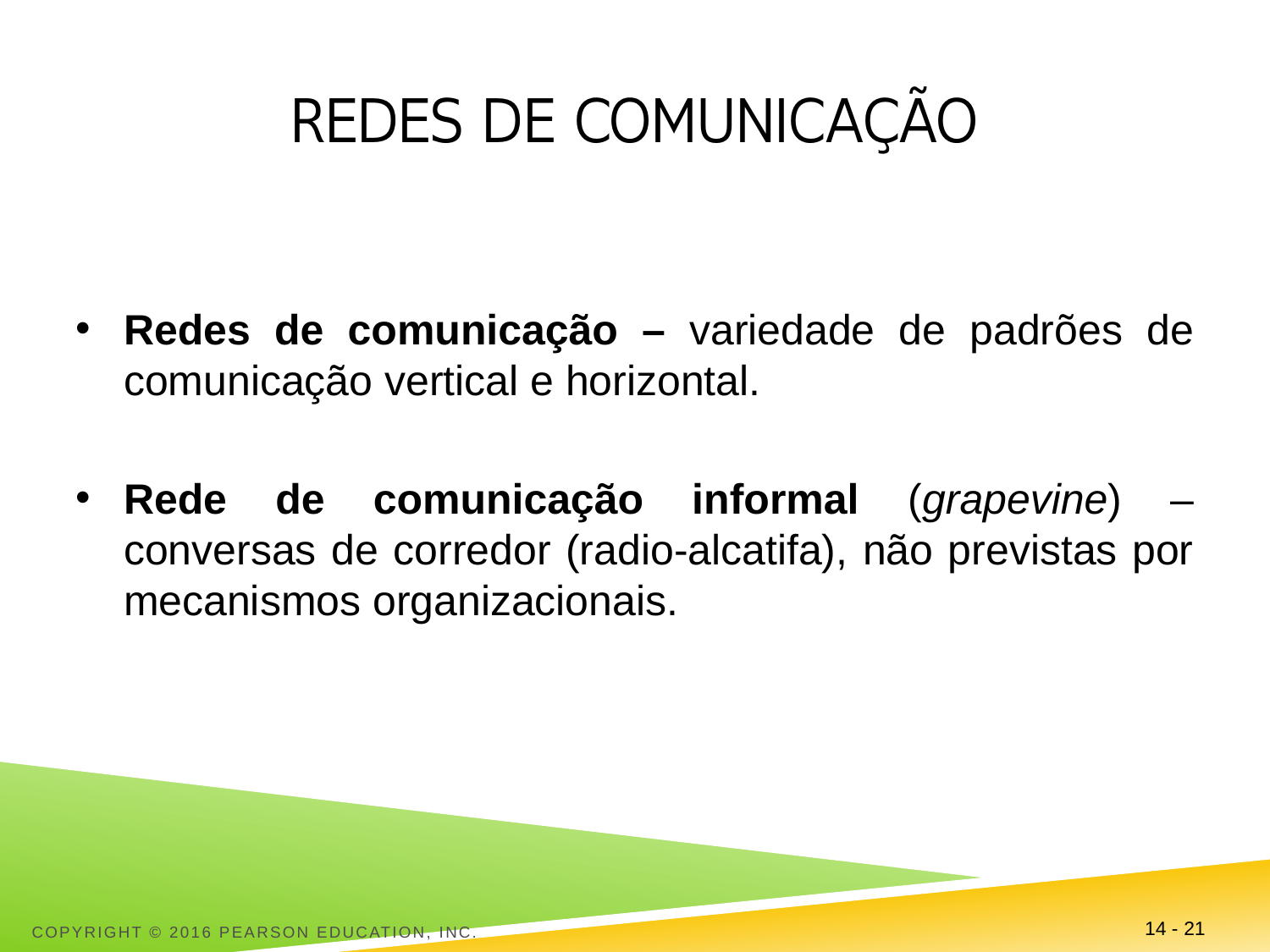

# Redes de comunicação
Redes de comunicação – variedade de padrões de comunicação vertical e horizontal.

Rede de comunicação informal (grapevine) – conversas de corredor (radio-alcatifa), não previstas por mecanismos organizacionais.
Copyright © 2016 Pearson Education, Inc.
14 - 21